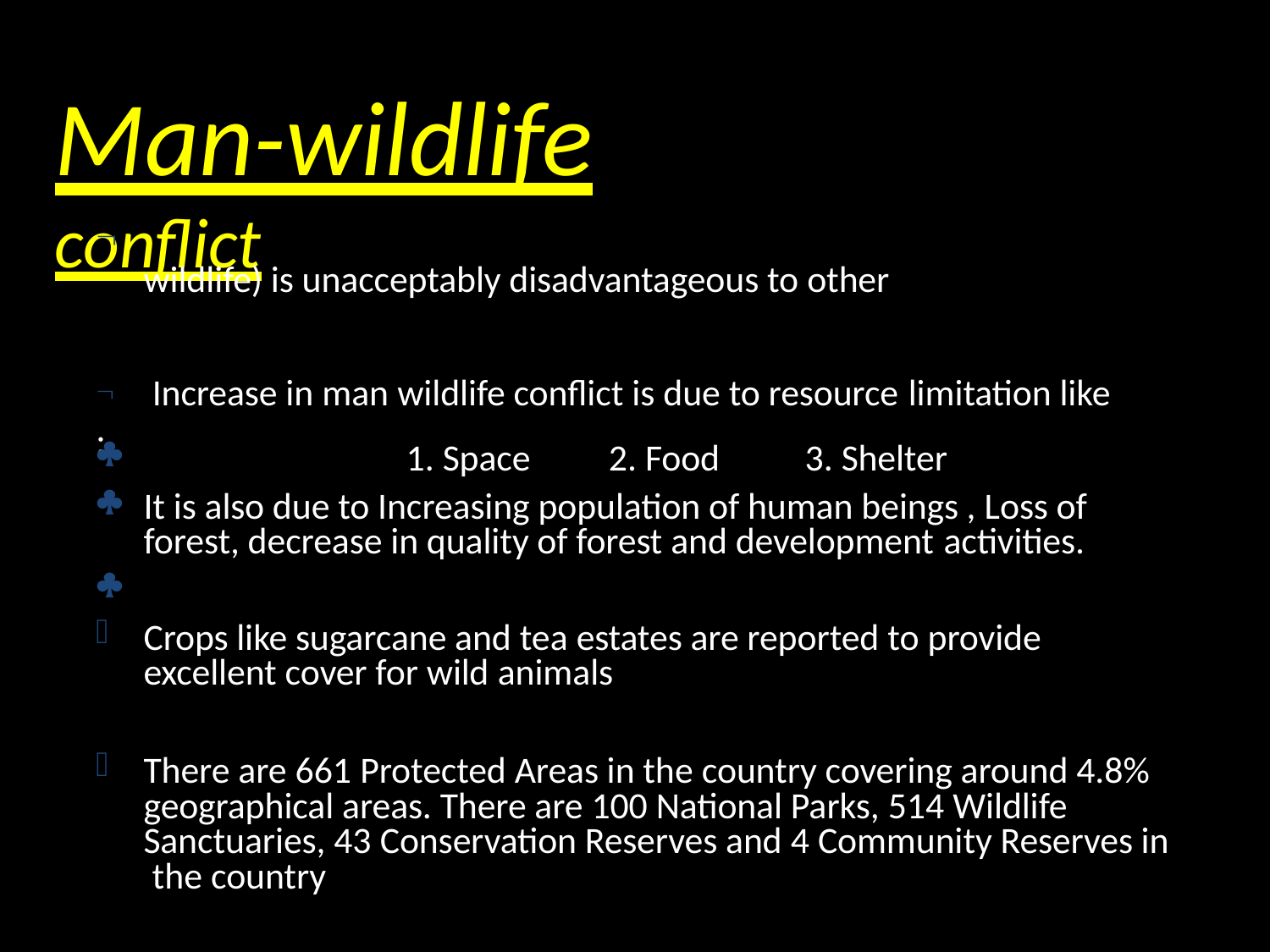

# Man-wildlife conflict
¬
wildlife) is unacceptably disadvantageous to other

¬	Increase in man wildlife conflict is due to resource limitation like	:
♣
♣
1. Space	2. Food	3. Shelter
It is also due to Increasing population of human beings , Loss of  forest, decrease in quality of forest and development activities.
♣
Crops like sugarcane and tea estates are reported to provide  excellent cover for wild animals

There are 661 Protected Areas in the country covering around 4.8%  geographical areas. There are 100 National Parks, 514 Wildlife  Sanctuaries, 43 Conservation Reserves and 4 Community Reserves in  the country